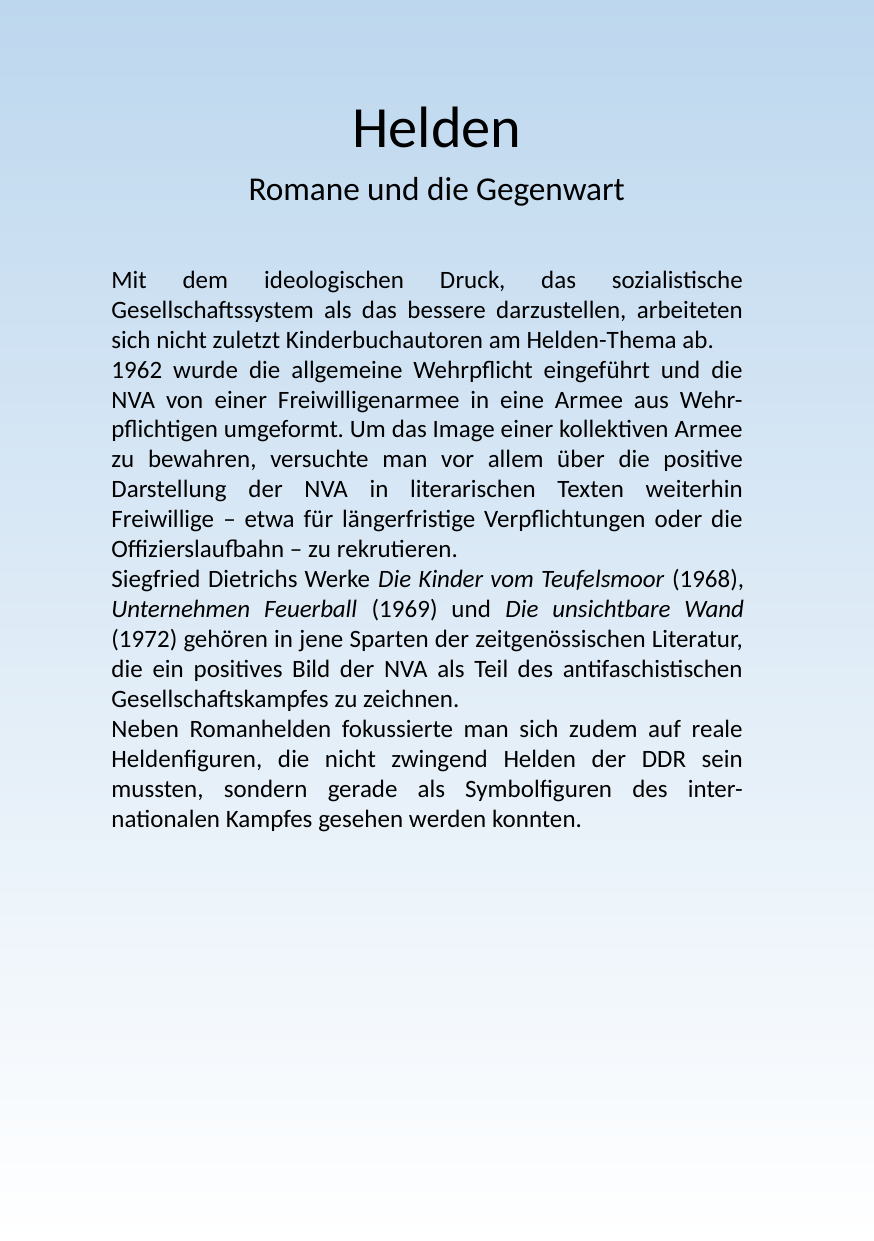

Helden
Romane und die Gegenwart

Mit dem ideologischen Druck, das sozialistische Gesellschaftssystem als das bessere darzustellen, arbeiteten sich nicht zuletzt Kinderbuchautoren am Helden-Thema ab.
1962 wurde die allgemeine Wehrpflicht eingeführt und die NVA von einer Freiwilligenarmee in eine Armee aus Wehr-pflichtigen umgeformt. Um das Image einer kollektiven Armee zu bewahren, versuchte man vor allem über die positive Darstellung der NVA in literarischen Texten weiterhin Freiwillige – etwa für längerfristige Verpflichtungen oder die Offizierslaufbahn – zu rekrutieren.
Siegfried Dietrichs Werke Die Kinder vom Teufelsmoor (1968), Unternehmen Feuerball (1969) und Die unsichtbare Wand (1972) gehören in jene Sparten der zeitgenössischen Literatur, die ein positives Bild der NVA als Teil des antifaschistischen Gesellschaftskampfes zu zeichnen.
Neben Romanhelden fokussierte man sich zudem auf reale Heldenfiguren, die nicht zwingend Helden der DDR sein mussten, sondern gerade als Symbolfiguren des inter-nationalen Kampfes gesehen werden konnten.